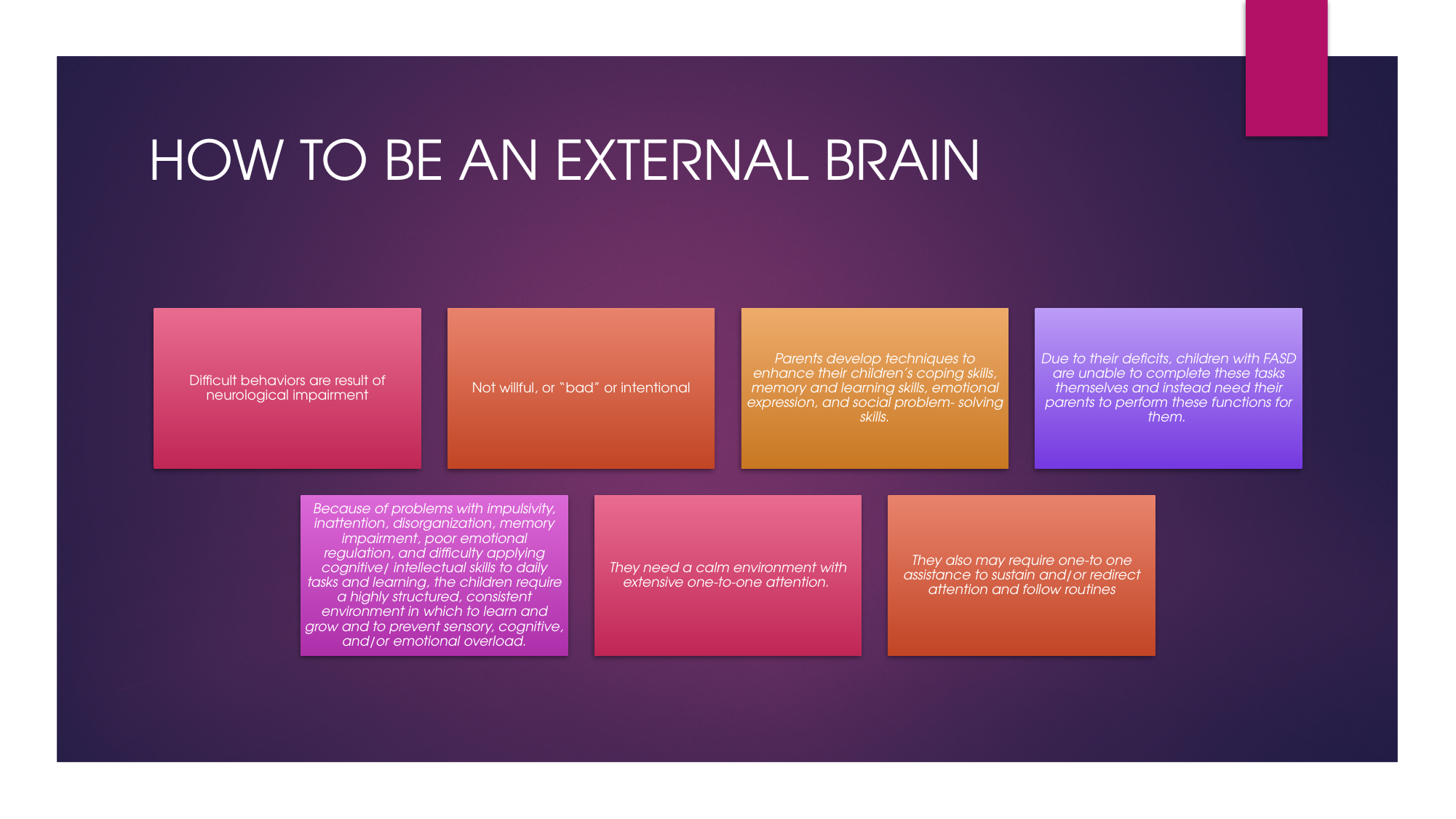

# HOW TO BE AN EXTERNAL BRAIN
Difficult behaviors are result of neurological impairment
Not willful, or “bad” or intentional
Parents develop techniques to enhance their children’s coping skills, memory and learning skills, emotional expression, and social problem- solving skills.
Due to their deficits, children with FASD are unable to complete these tasks themselves and instead need their parents to perform these functions for them.
Because of problems with impulsivity, inattention, disorganization, memory impairment, poor emotional regulation, and difficulty applying cognitive/ intellectual skills to daily tasks and learning, the children require a highly structured, consistent environment in which to learn and grow and to prevent sensory, cognitive, and/or emotional overload.
They need a calm environment with extensive one-to-one attention.
They also may require one-to one assistance to sustain and/or redirect attention and follow routines